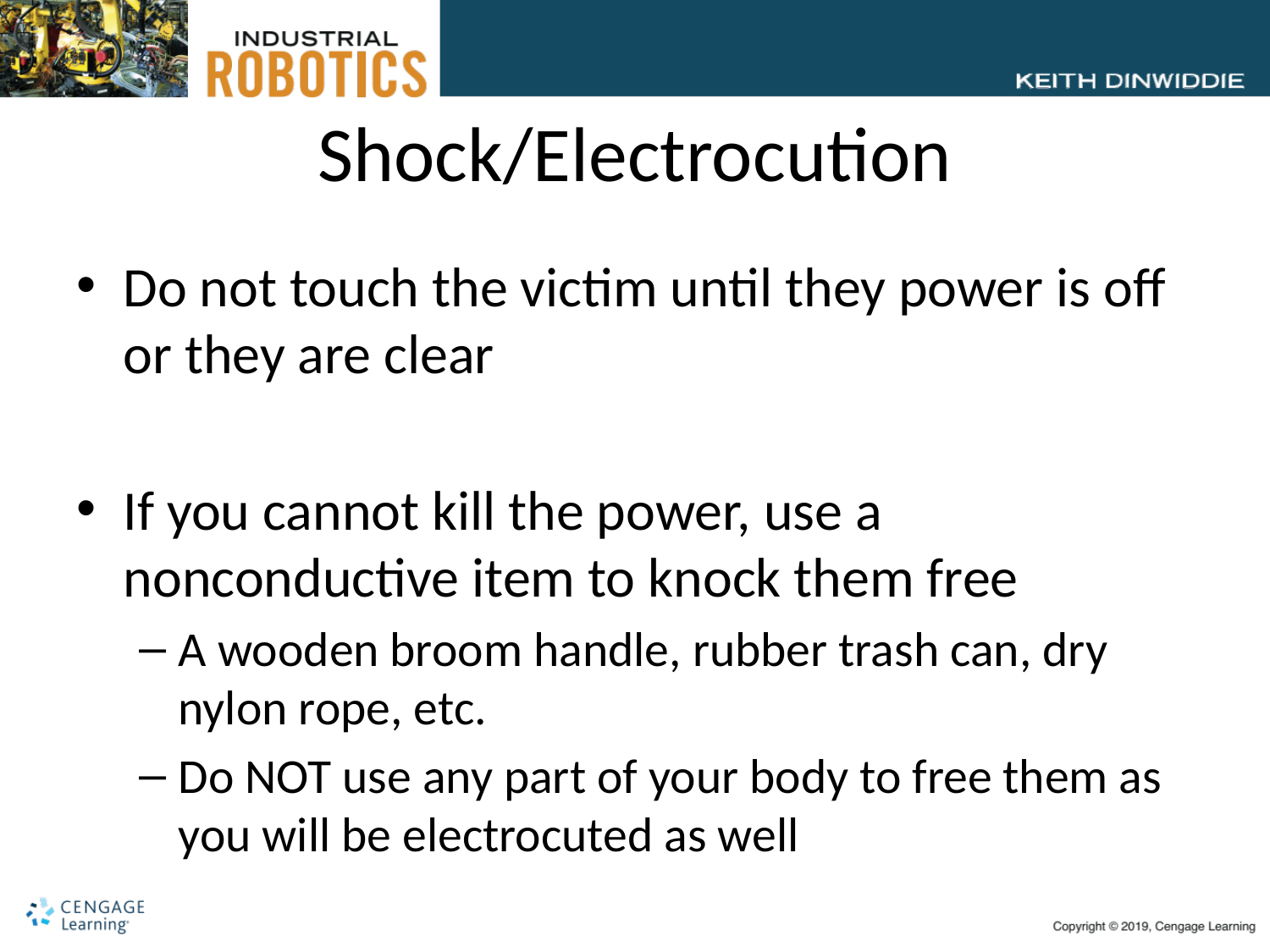

# Shock/Electrocution
Do not touch the victim until they power is off or they are clear

If you cannot kill the power, use a nonconductive item to knock them free
A wooden broom handle, rubber trash can, dry nylon rope, etc.
Do NOT use any part of your body to free them as you will be electrocuted as well